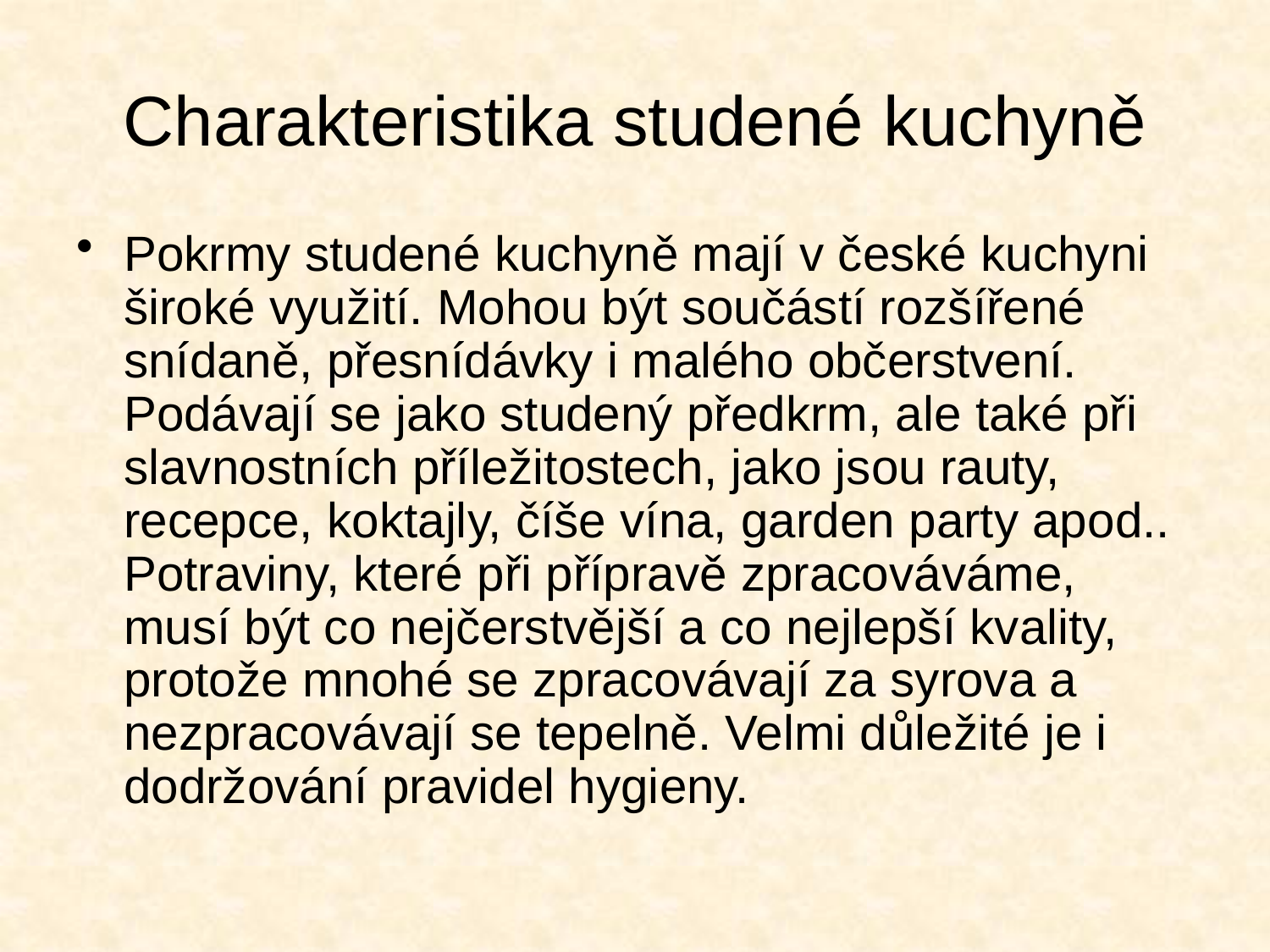

# Charakteristika studené kuchyně
Pokrmy studené kuchyně mají v české kuchyni široké využití. Mohou být součástí rozšířené snídaně, přesnídávky i malého občerstvení. Podávají se jako studený předkrm, ale také při slavnostních příležitostech, jako jsou rauty, recepce, koktajly, číše vína, garden party apod..  Potraviny, které při přípravě zpracováváme, musí být co nejčerstvější a co nejlepší kvality, protože mnohé se zpracovávají za syrova a nezpracovávají se tepelně. Velmi důležité je i dodržování pravidel hygieny.